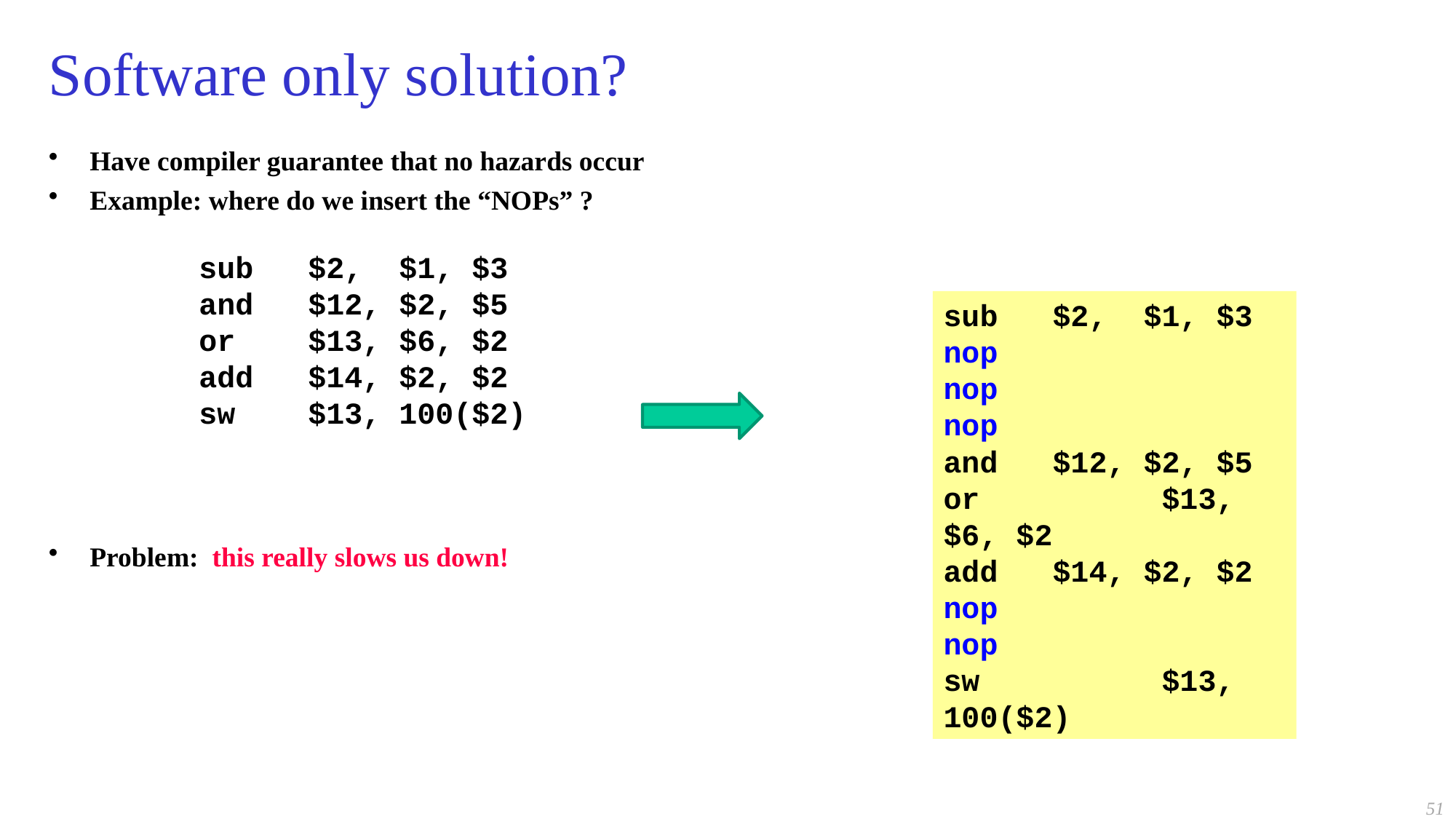

# Software only solution?

Have compiler guarantee that no hazards occur
Example: where do we insert the “NOPs” ?
	sub	$2,  $1, $3
	and 	$12, $2, $5
	or	$13, $6, $2
	add	$14, $2, $2
	sw	$13, 100($2)

Problem:  this really slows us down!
sub	$2,  $1, $3
nop
nop
nop
and 	$12, $2, $5
or	 	$13, $6, $2
add	$14, $2, $2
nop
nop
sw	 	$13, 100($2)

51